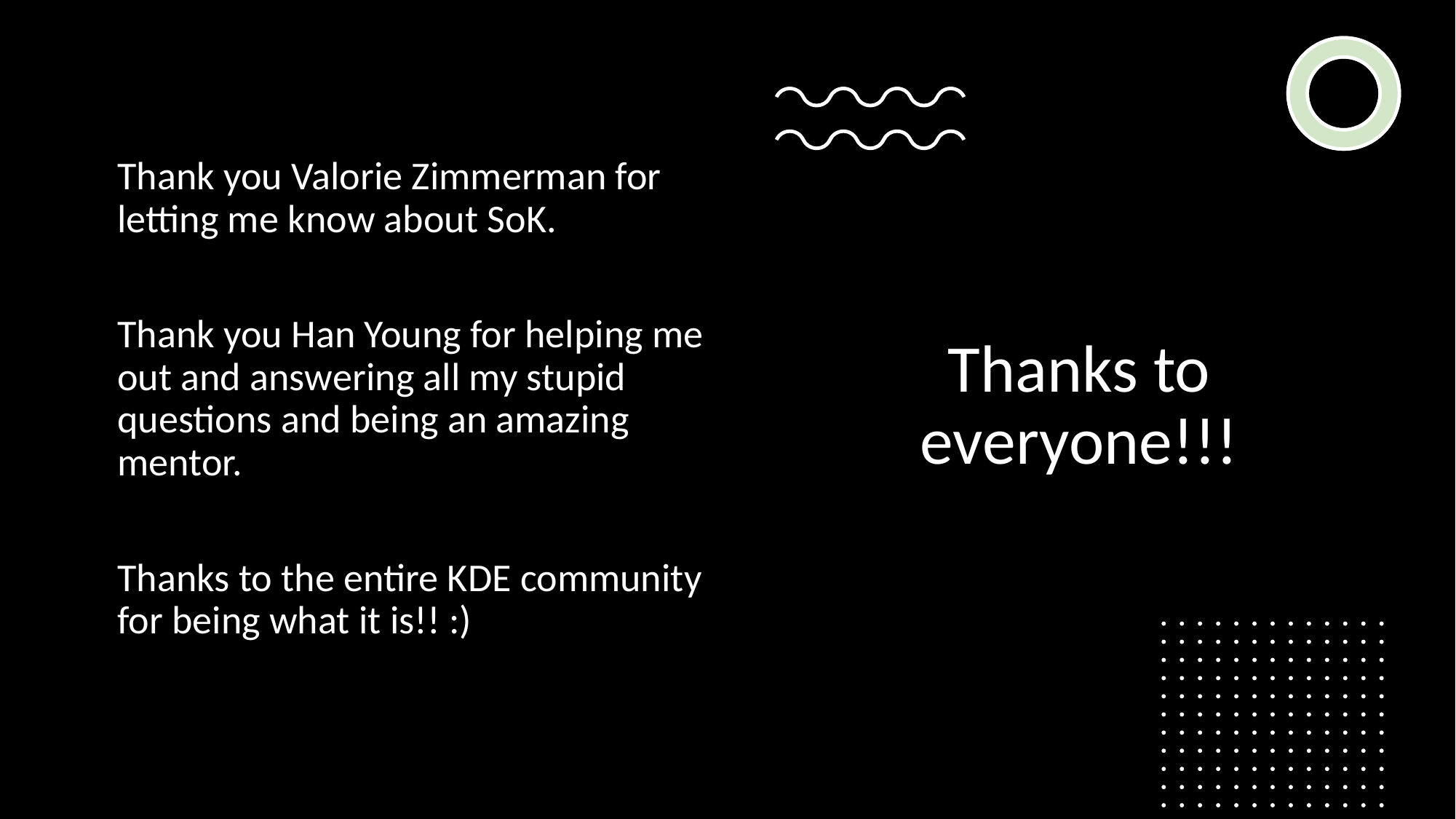

# Thanks to everyone!!!
Thank you Valorie Zimmerman for letting me know about SoK.

Thank you Han Young for helping me out and answering all my stupid questions and being an amazing mentor.

Thanks to the entire KDE community for being what it is!! :)